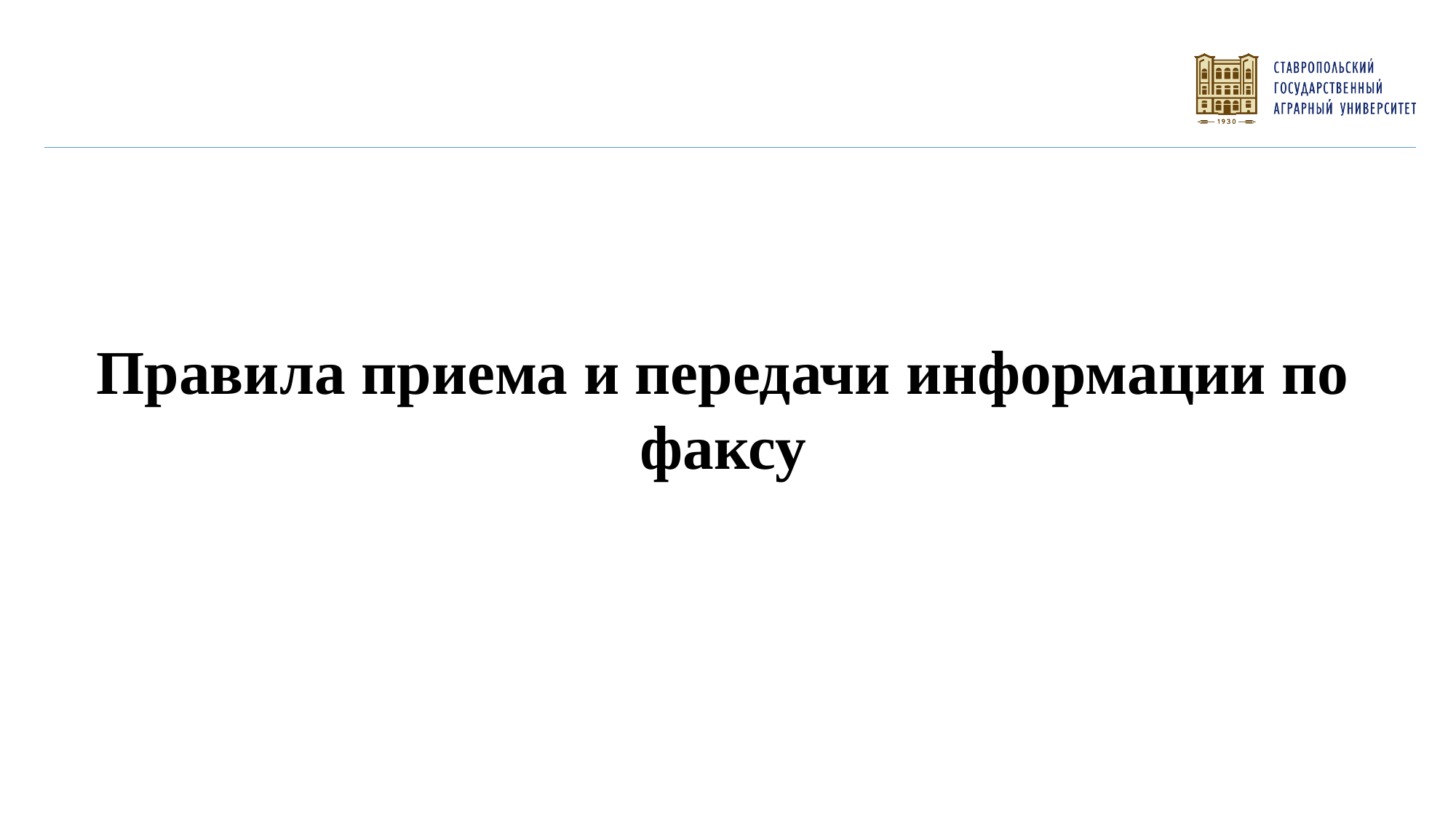

Правила приема и передачи информации по факсу